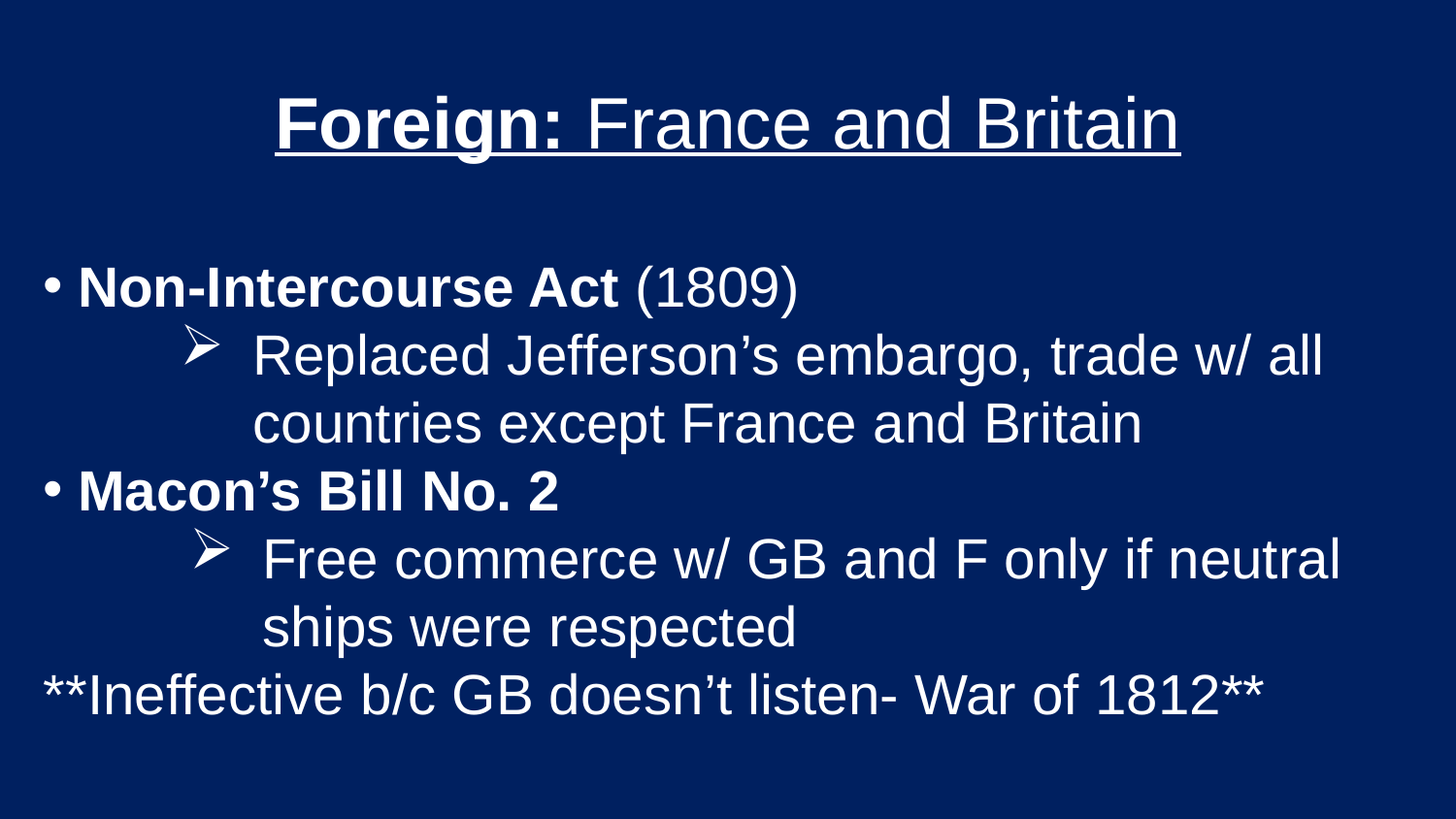

Foreign: France and Britain

Non-Intercourse Act (1809)
Replaced Jefferson’s embargo, trade w/ all countries except France and Britain
Macon’s Bill No. 2
Free commerce w/ GB and F only if neutral ships were respected
**Ineffective b/c GB doesn’t listen- War of 1812**